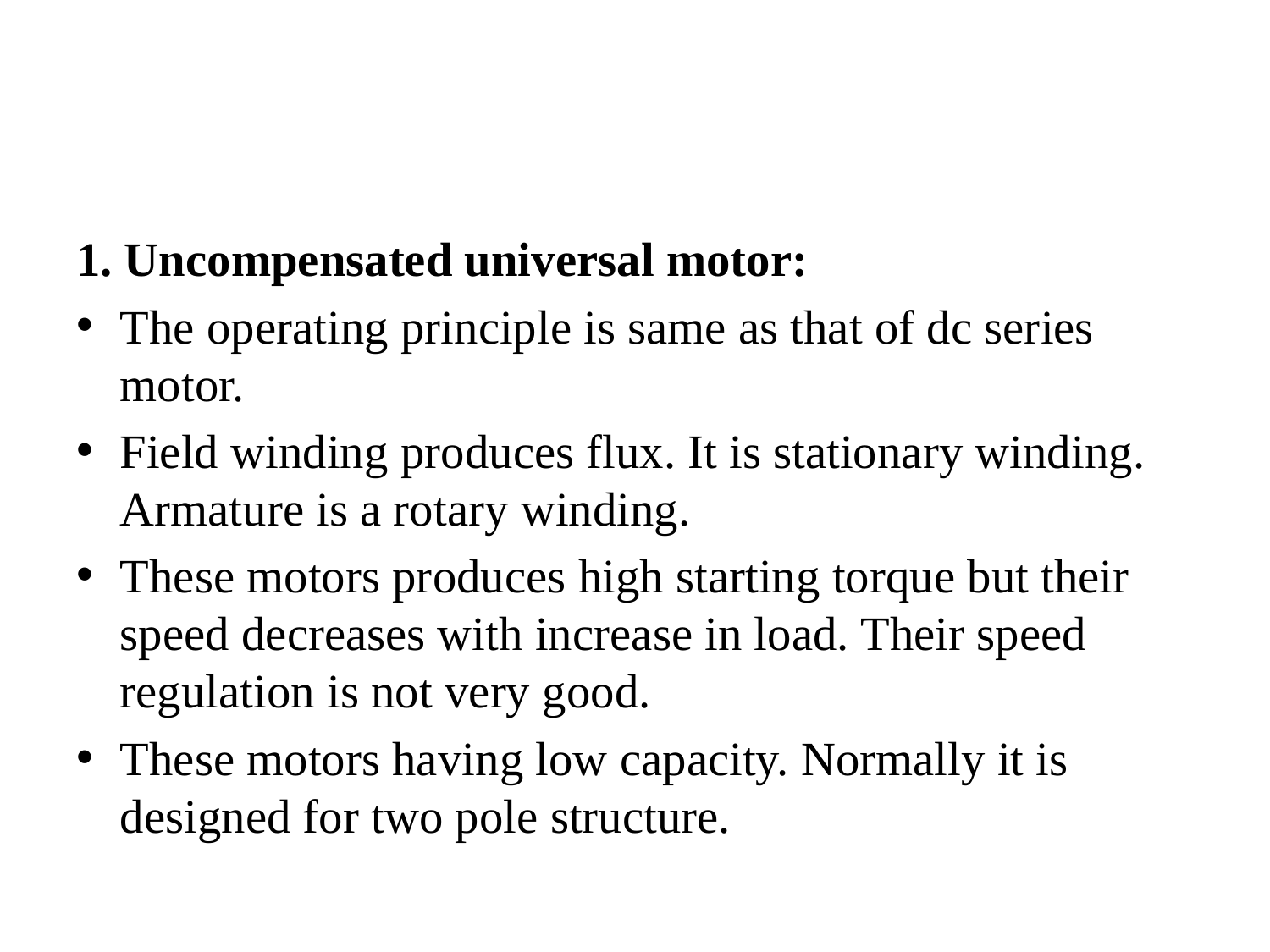

#
1. Uncompensated universal motor:
The operating principle is same as that of dc series motor.
Field winding produces flux. It is stationary winding. Armature is a rotary winding.
These motors produces high starting torque but their speed decreases with increase in load. Their speed regulation is not very good.
These motors having low capacity. Normally it is designed for two pole structure.